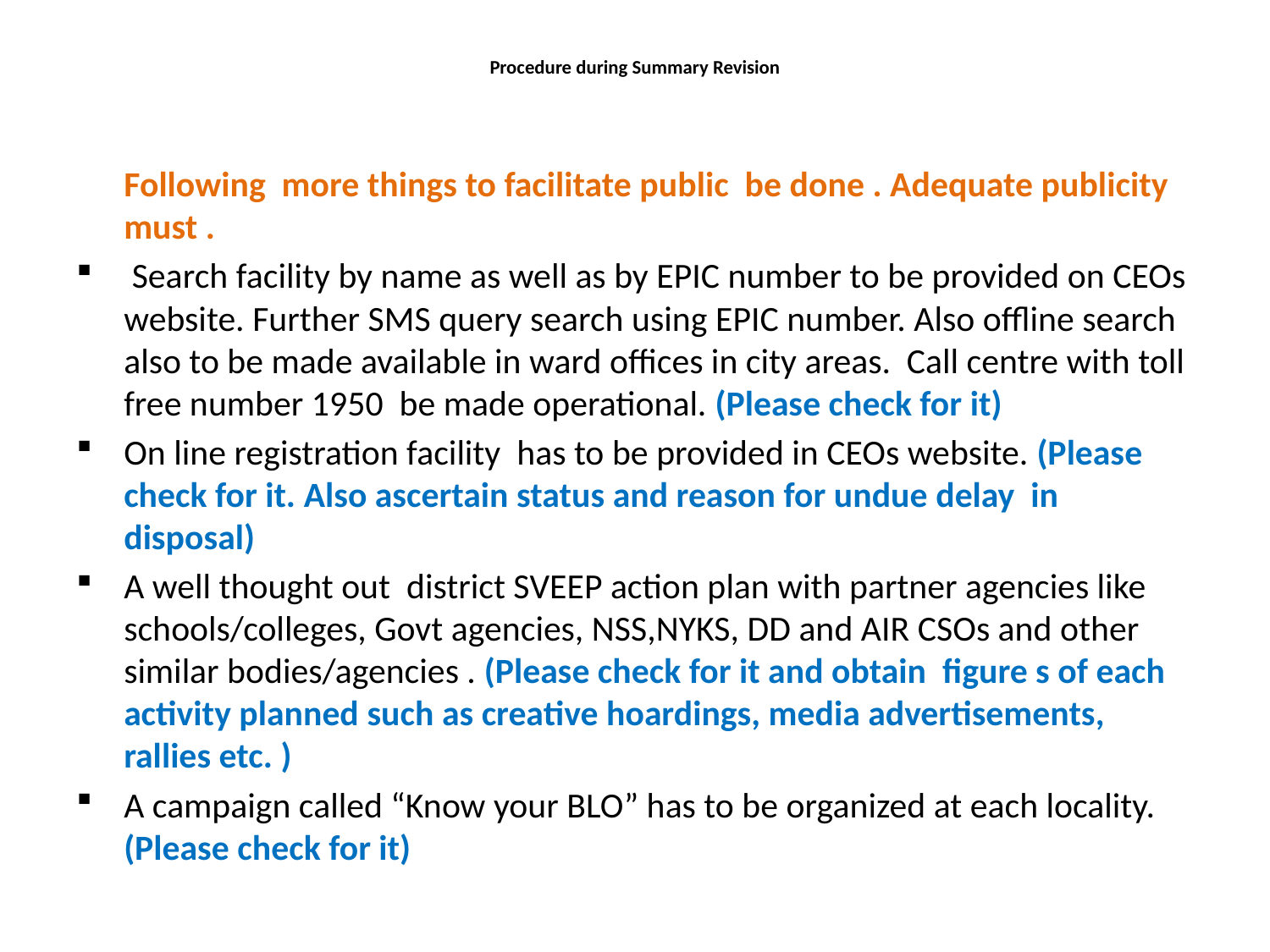

Procedure during Summary Revision

	Following  more things to facilitate public  be done . Adequate publicity must .
 Search facility by name as well as by EPIC number to be provided on CEOs website. Further SMS query search using EPIC number. Also offline search also to be made available in ward offices in city areas.  Call centre with toll free number 1950  be made operational. (Please check for it)
On line registration facility  has to be provided in CEOs website. (Please check for it. Also ascertain status and reason for undue delay  in disposal)
A well thought out  district SVEEP action plan with partner agencies like schools/colleges, Govt agencies, NSS,NYKS, DD and AIR CSOs and other similar bodies/agencies . (Please check for it and obtain  figure s of each activity planned such as creative hoardings, media advertisements, rallies etc. )
A campaign called “Know your BLO” has to be organized at each locality. (Please check for it)